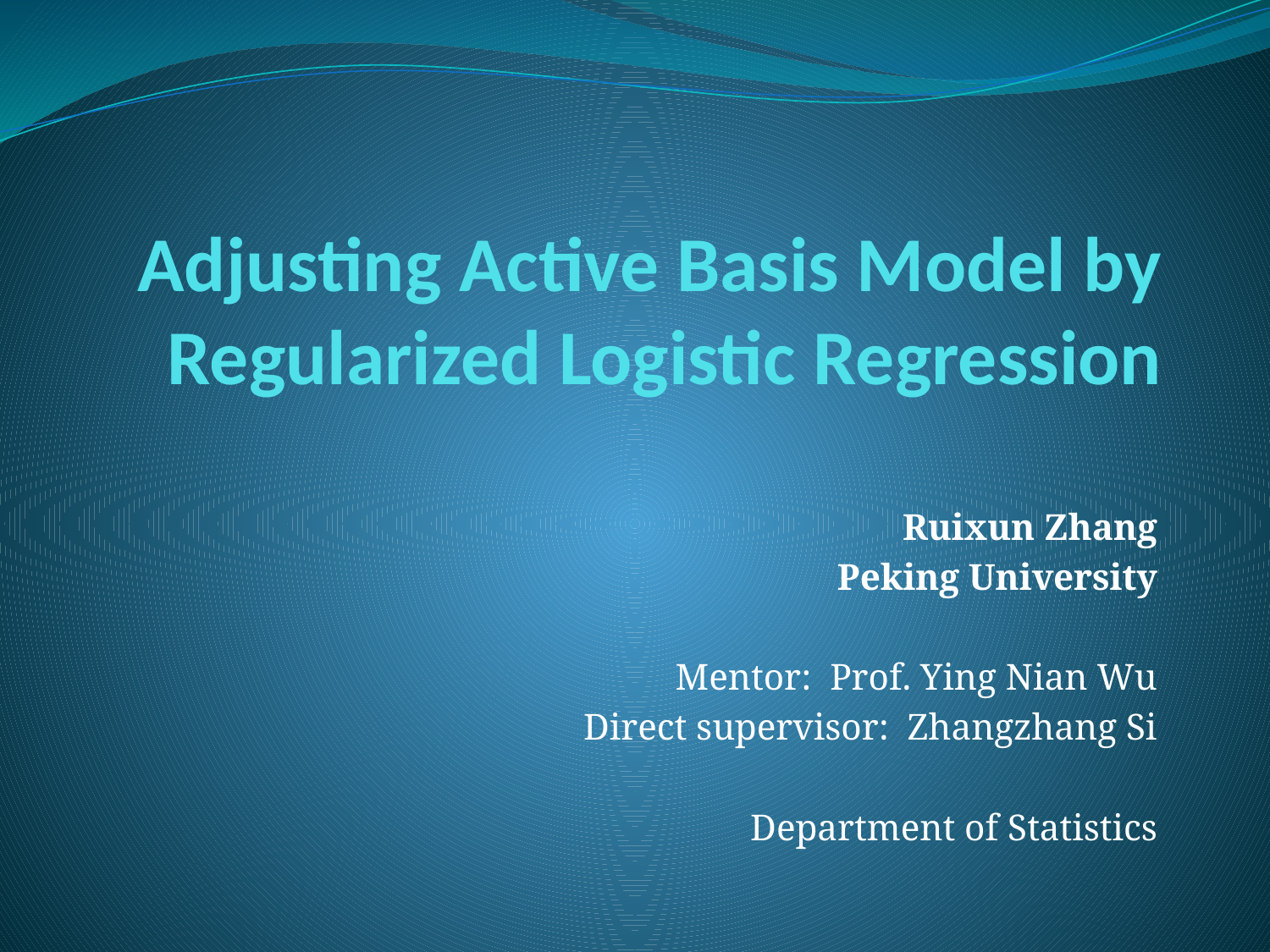

# Adjusting Active Basis Model by Regularized Logistic Regression

Ruixun Zhang
Peking University

Mentor:  Prof. Ying Nian Wu
Direct supervisor:  Zhangzhang Si

Department of Statistics